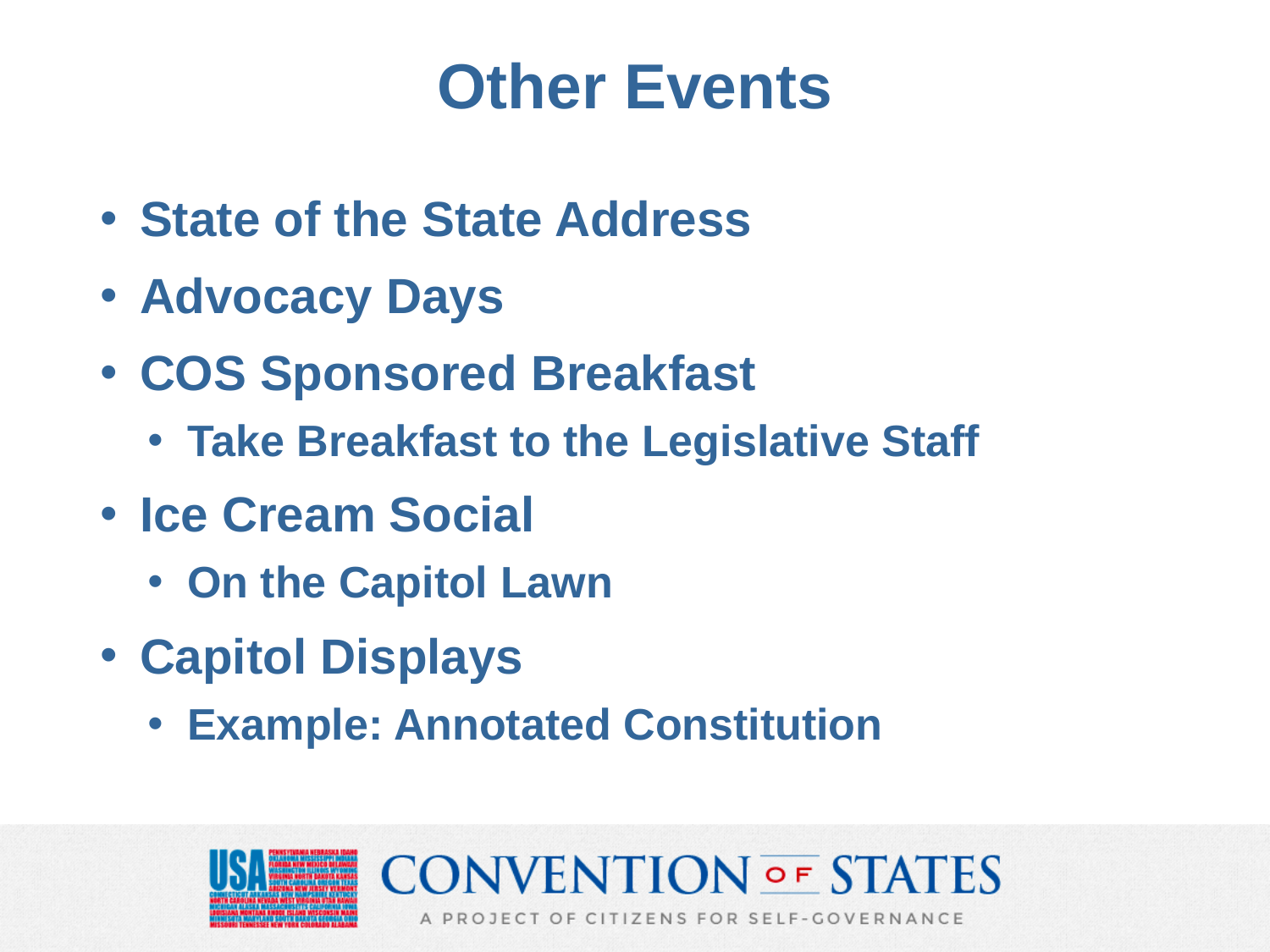

# Other Events
State of the State Address
Advocacy Days
COS Sponsored Breakfast
Take Breakfast to the Legislative Staff
Ice Cream Social
On the Capitol Lawn
Capitol Displays
Example: Annotated Constitution